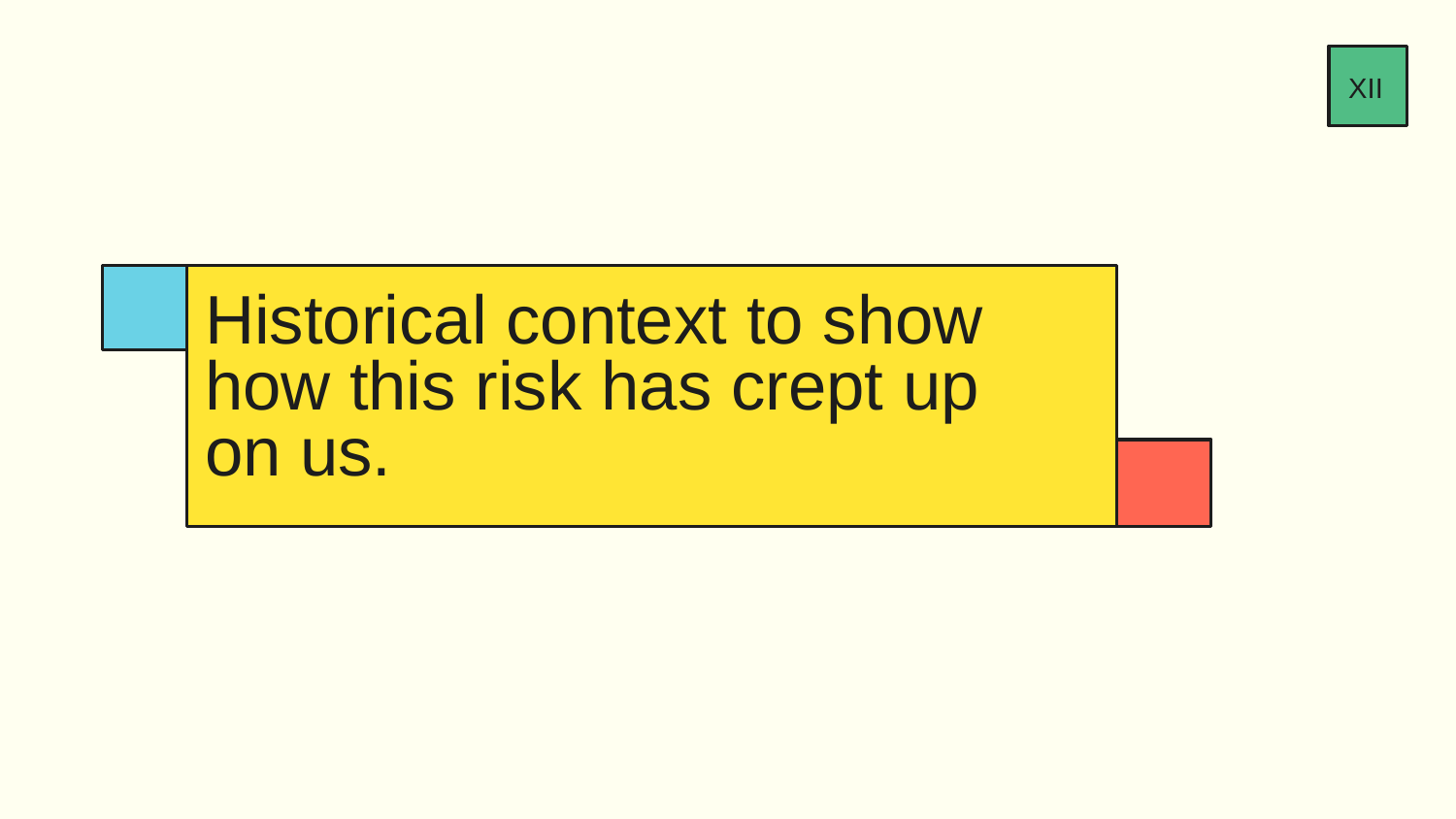

XII
# Historical context to show how this risk has crept up on us.